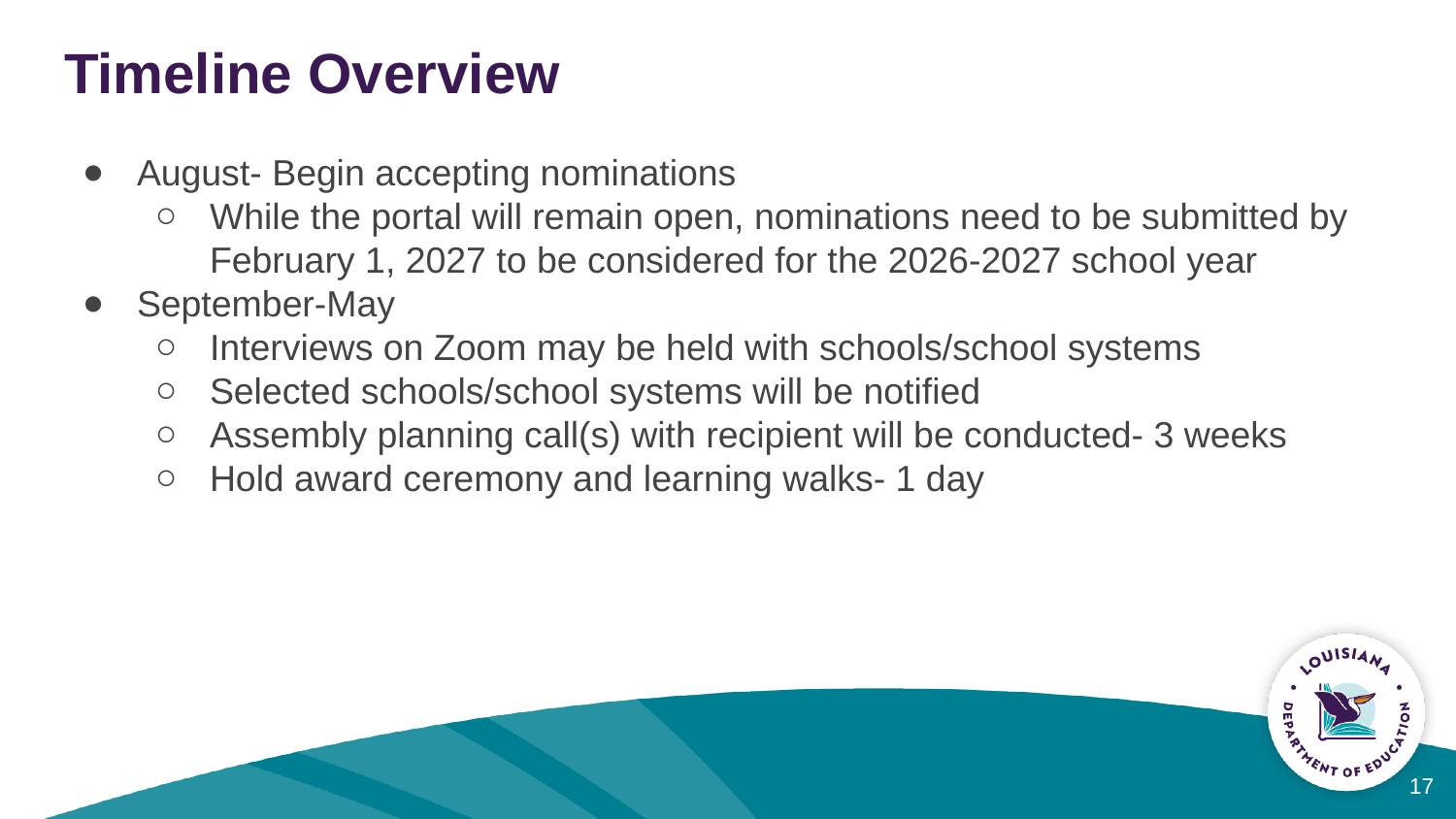

# Timeline Overview
August- Begin accepting nominations
While the portal will remain open, nominations need to be submitted by February 1, 2027 to be considered for the 2026-2027 school year
September-May
Interviews on Zoom may be held with schools/school systems
Selected schools/school systems will be notified
Assembly planning call(s) with recipient will be conducted- 3 weeks
Hold award ceremony and learning walks- 1 day

17